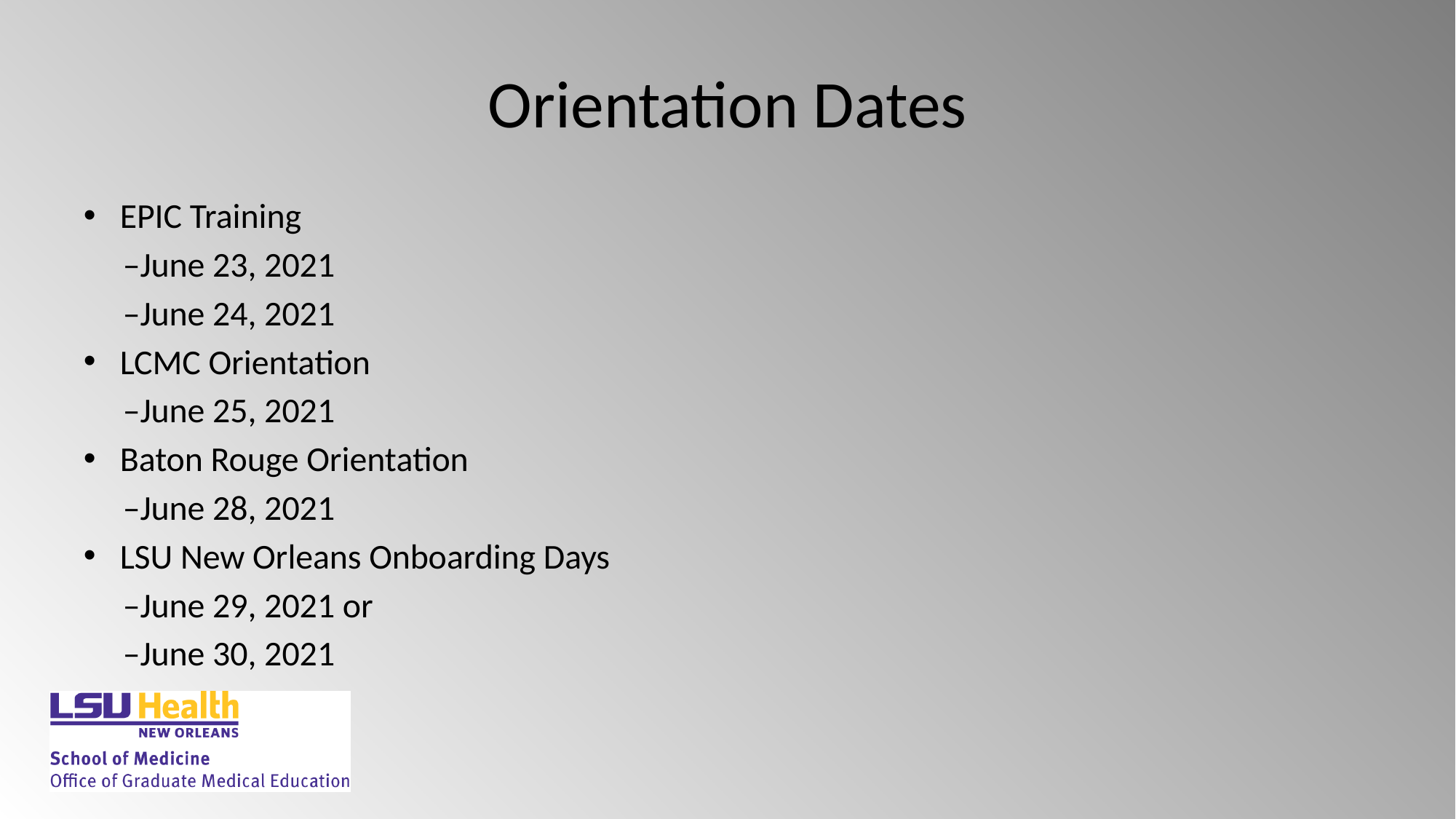

# Orientation Dates

EPIC Training
     –June 23, 2021
     –June 24, 2021
LCMC Orientation
     –June 25, 2021
Baton Rouge Orientation
     –June 28, 2021
LSU New Orleans Onboarding Days
     –June 29, 2021 or
     –June 30, 2021